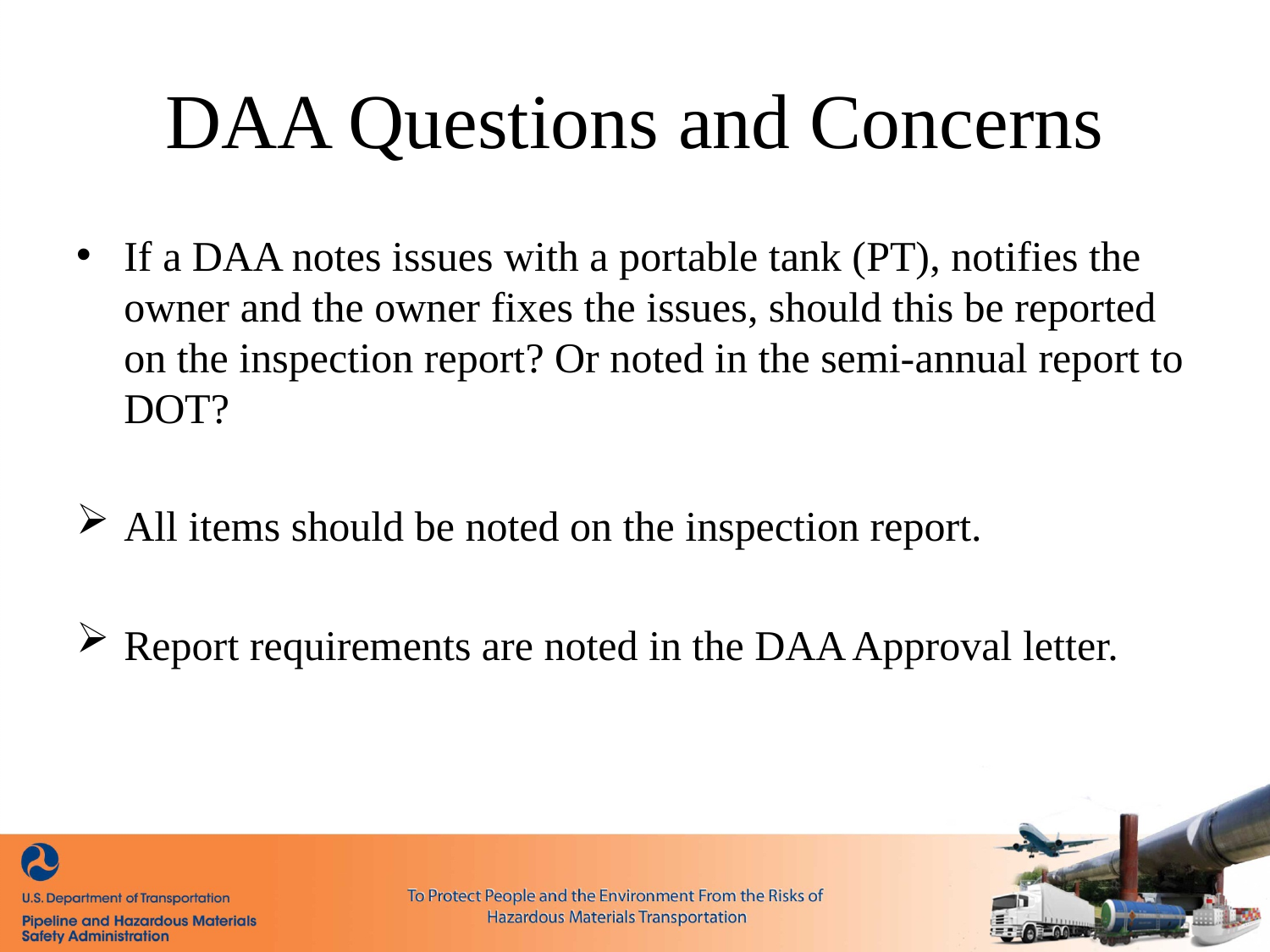

# DAA Questions and Concerns
If a DAA notes issues with a portable tank (PT), notifies the owner and the owner fixes the issues, should this be reported on the inspection report? Or noted in the semi-annual report to DOT?

All items should be noted on the inspection report.

Report requirements are noted in the DAA Approval letter.